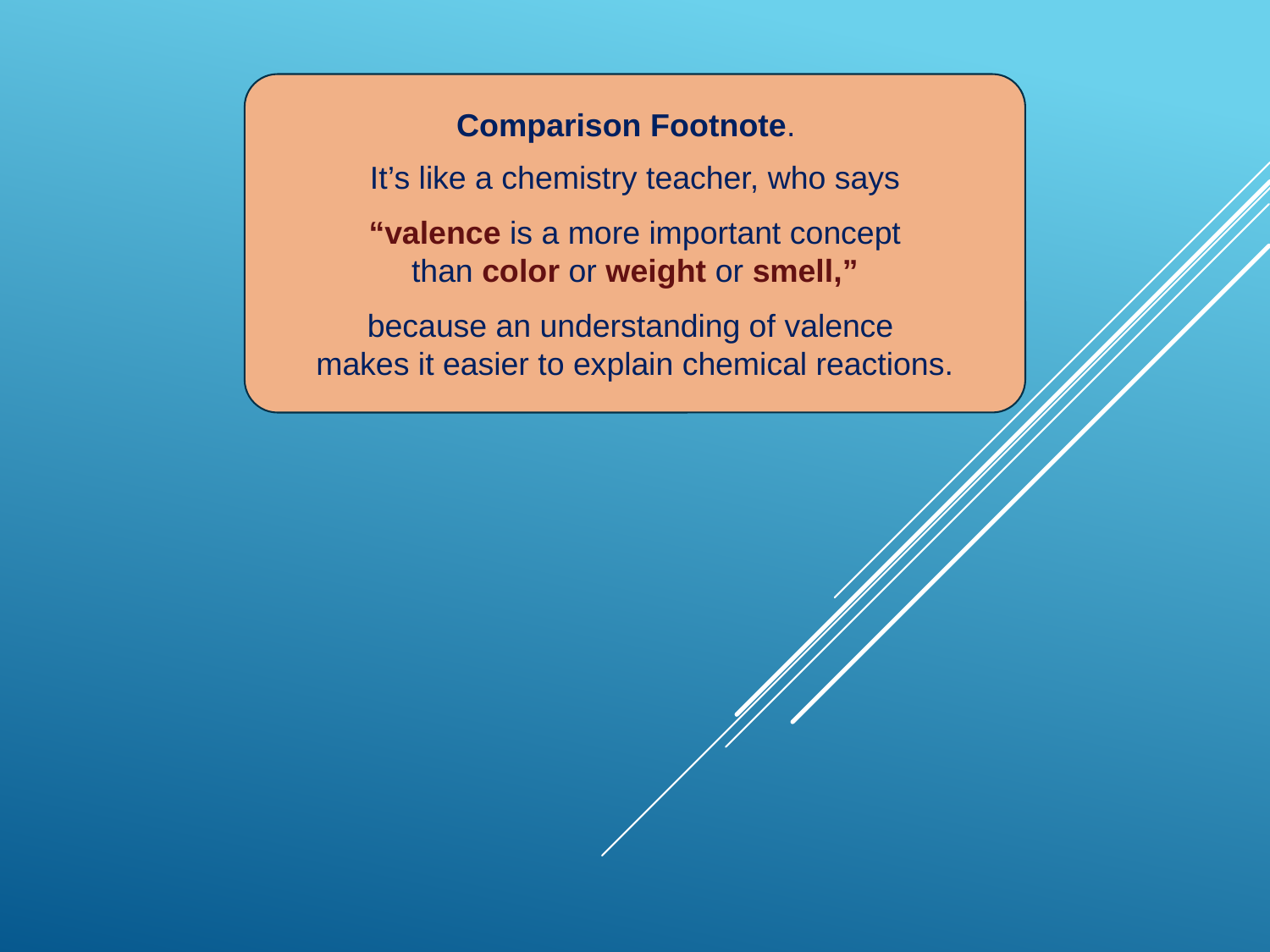

Comparison Footnote.

It’s like a chemistry teacher, who says

“valence is a more important concept
than color or weight or smell,”

because an understanding of valence
makes it easier to explain chemical reactions.